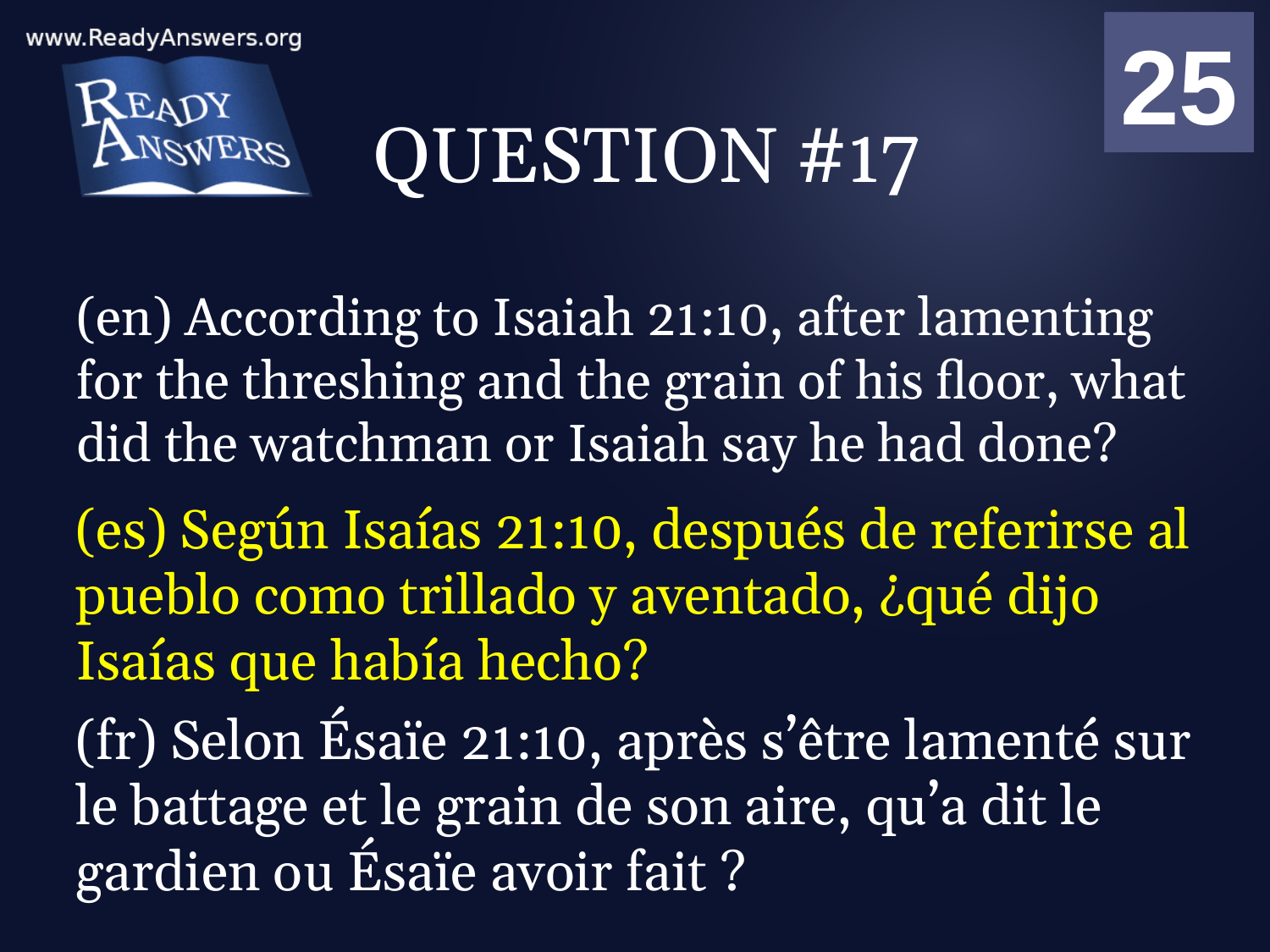

01
02
03
04
05
06
07
08
09
10
11
12
13
14
15
16
17
18
19
20
21
22
23
24
25
00
# QUESTION #17
(en) According to Isaiah 21:10, after lamenting for the threshing and the grain of his floor, what did the watchman or Isaiah say he had done?
(es) Según Isaías 21:10, después de referirse al pueblo como trillado y aventado, ¿qué dijo Isaías que había hecho?
(fr) Selon Ésaïe 21:10, après s’être lamenté sur le battage et le grain de son aire, qu’a dit le gardien ou Ésaïe avoir fait ?